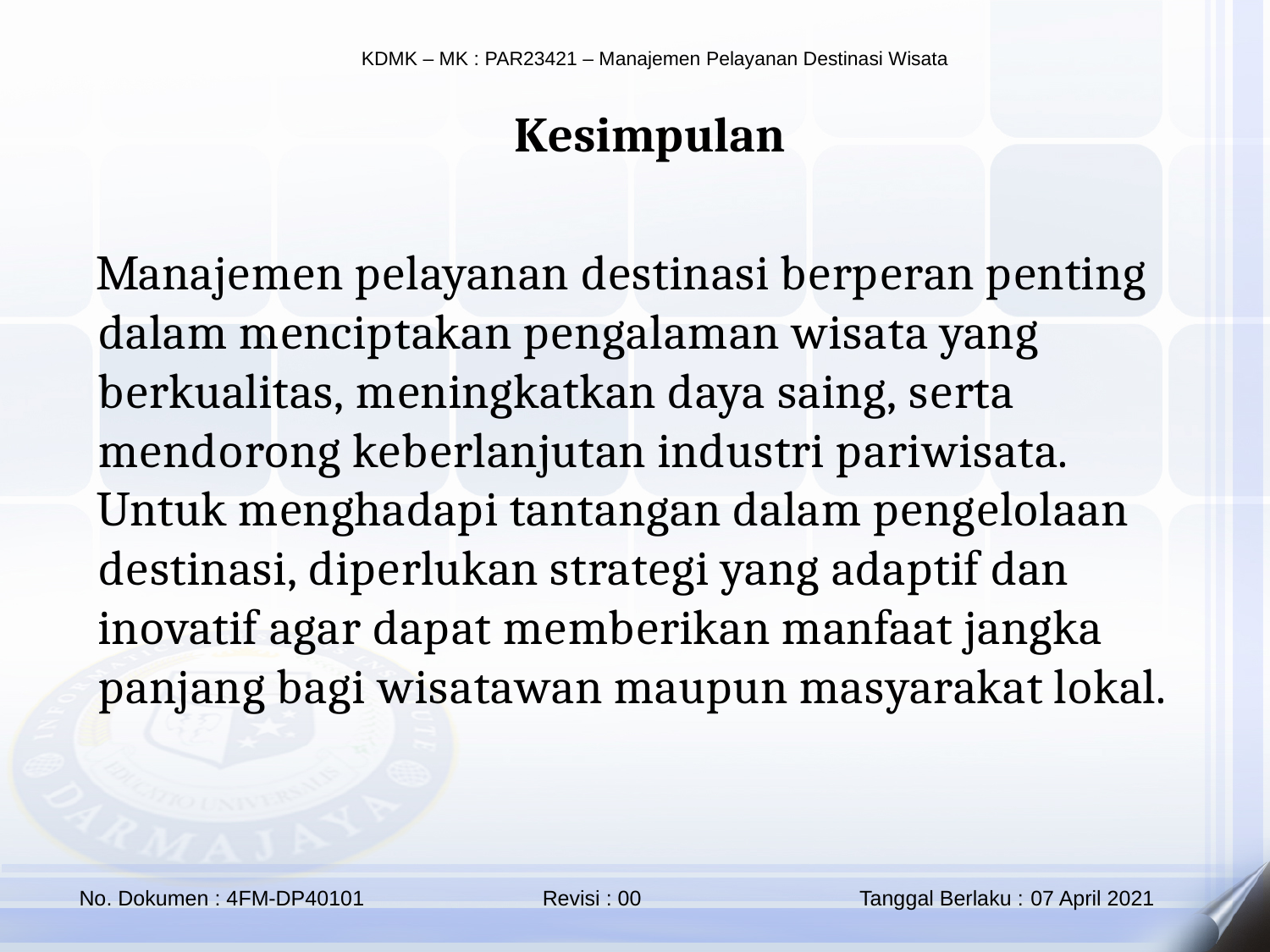

Kesimpulan

Manajemen pelayanan destinasi berperan penting dalam menciptakan pengalaman wisata yang berkualitas, meningkatkan daya saing, serta mendorong keberlanjutan industri pariwisata. Untuk menghadapi tantangan dalam pengelolaan destinasi, diperlukan strategi yang adaptif dan inovatif agar dapat memberikan manfaat jangka panjang bagi wisatawan maupun masyarakat lokal.